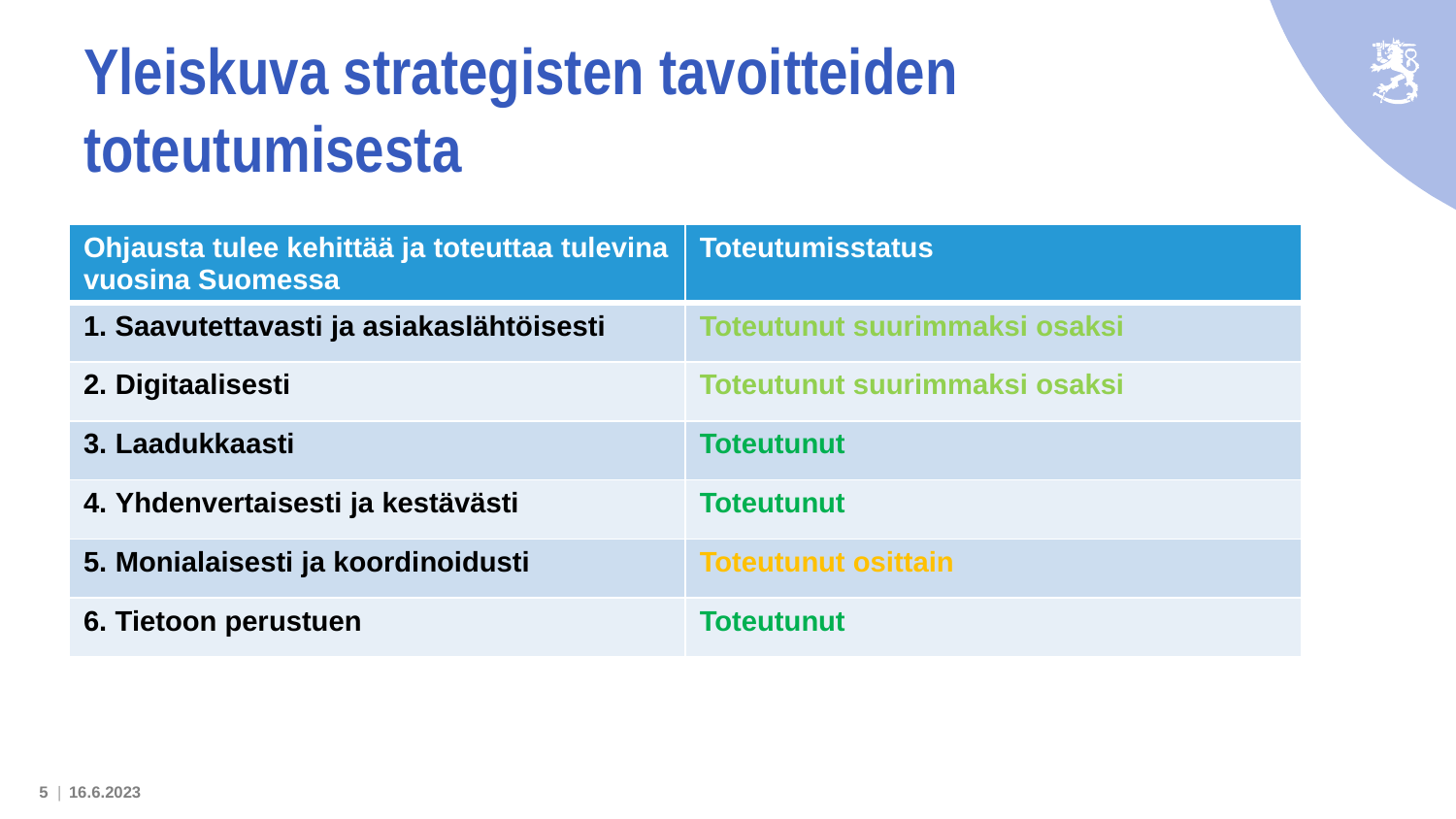

# Yleiskuva strategisten tavoitteiden toteutumisesta
| Ohjausta tulee kehittää ja toteuttaa tulevina vuosina Suomessa | Toteutumisstatus |
| --- | --- |
| 1. Saavutettavasti ja asiakaslähtöisesti | Toteutunut suurimmaksi osaksi |
| 2. Digitaalisesti | Toteutunut suurimmaksi osaksi |
| 3. Laadukkaasti | Toteutunut |
| 4. Yhdenvertaisesti ja kestävästi | Toteutunut |
| 5. Monialaisesti ja koordinoidusti | Toteutunut osittain |
| 6. Tietoon perustuen | Toteutunut |
5  |
16.6.2023